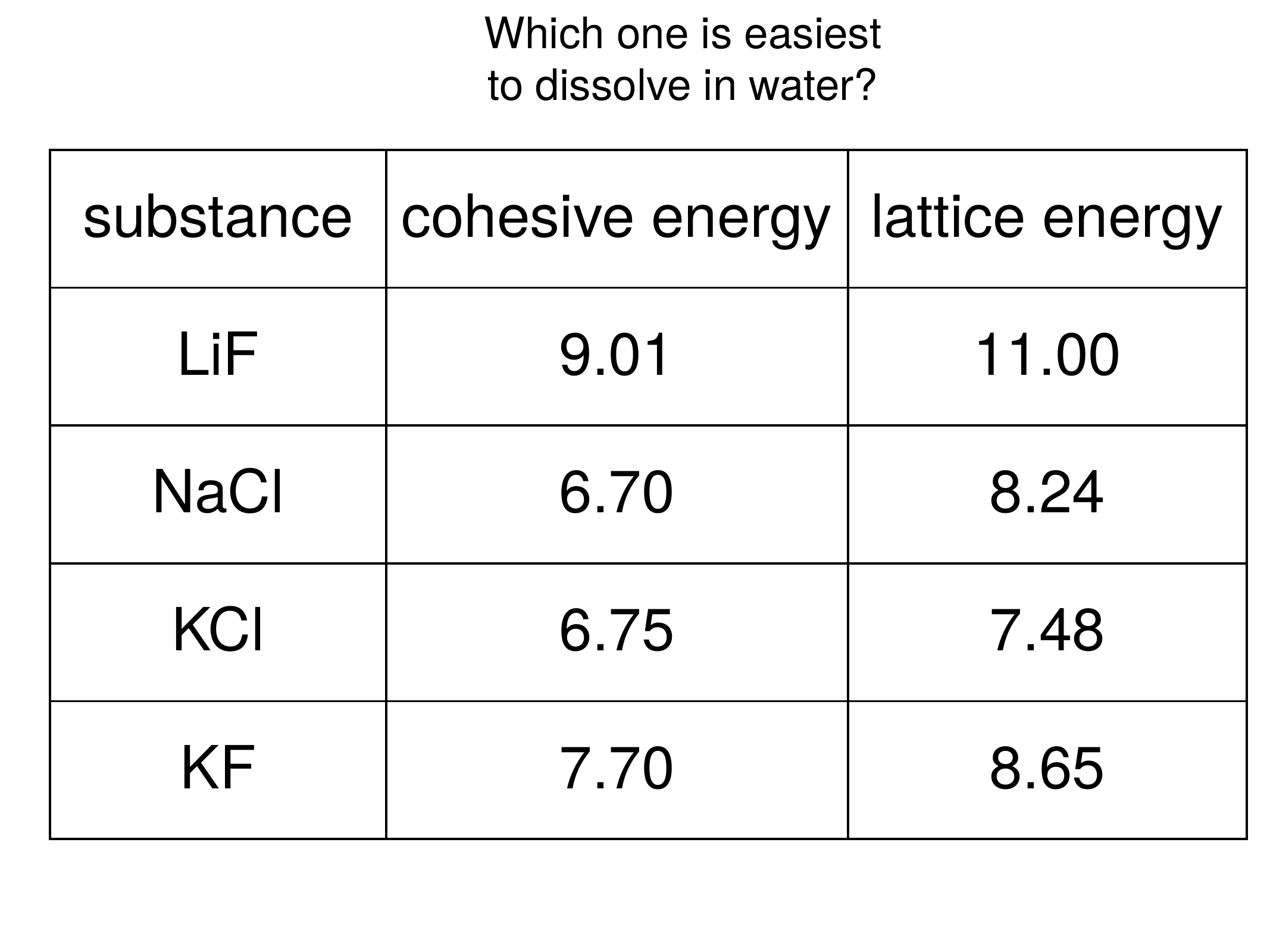

Which one is easiest to dissolve in water?
| substance | cohesive energy | lattice energy |
| --- | --- | --- |
| LiF | 9.01 | 11.00 |
| NaCl | 6.70 | 8.24 |
| KCl | 6.75 | 7.48 |
| KF | 7.70 | 8.65 |